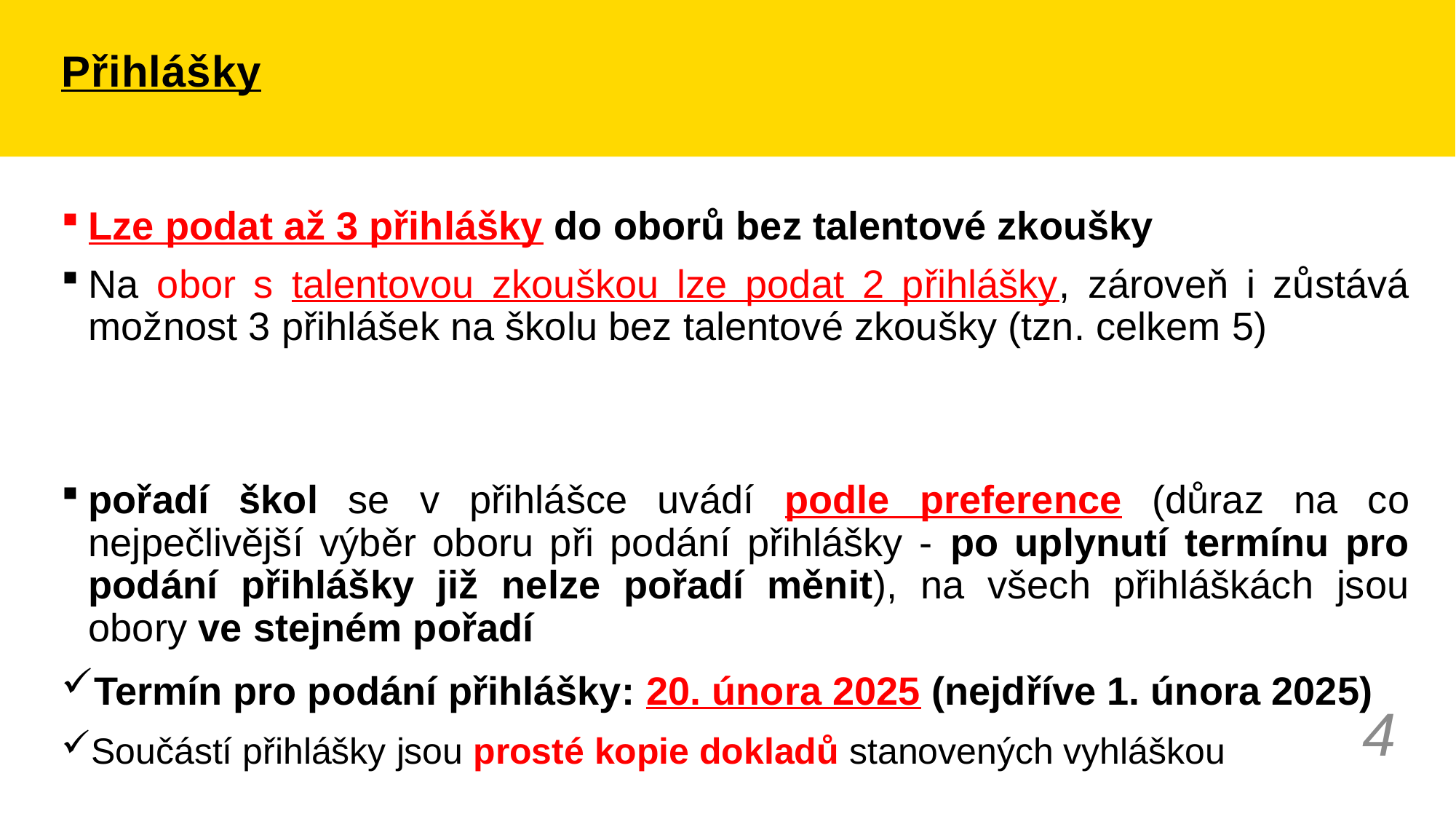

# Přihlášky
Lze podat až 3 přihlášky do oborů bez talentové zkoušky
Na obor s talentovou zkouškou lze podat 2 přihlášky, zároveň i zůstává možnost 3 přihlášek na školu bez talentové zkoušky (tzn. celkem 5)

pořadí škol se v přihlášce uvádí podle preference (důraz na co nejpečlivější výběr oboru při podání přihlášky - po uplynutí termínu pro podání přihlášky již nelze pořadí měnit), na všech přihláškách jsou obory ve stejném pořadí
Termín pro podání přihlášky: 20. února 2025 (nejdříve 1. února 2025)
Součástí přihlášky jsou prosté kopie dokladů stanovených vyhláškou

4